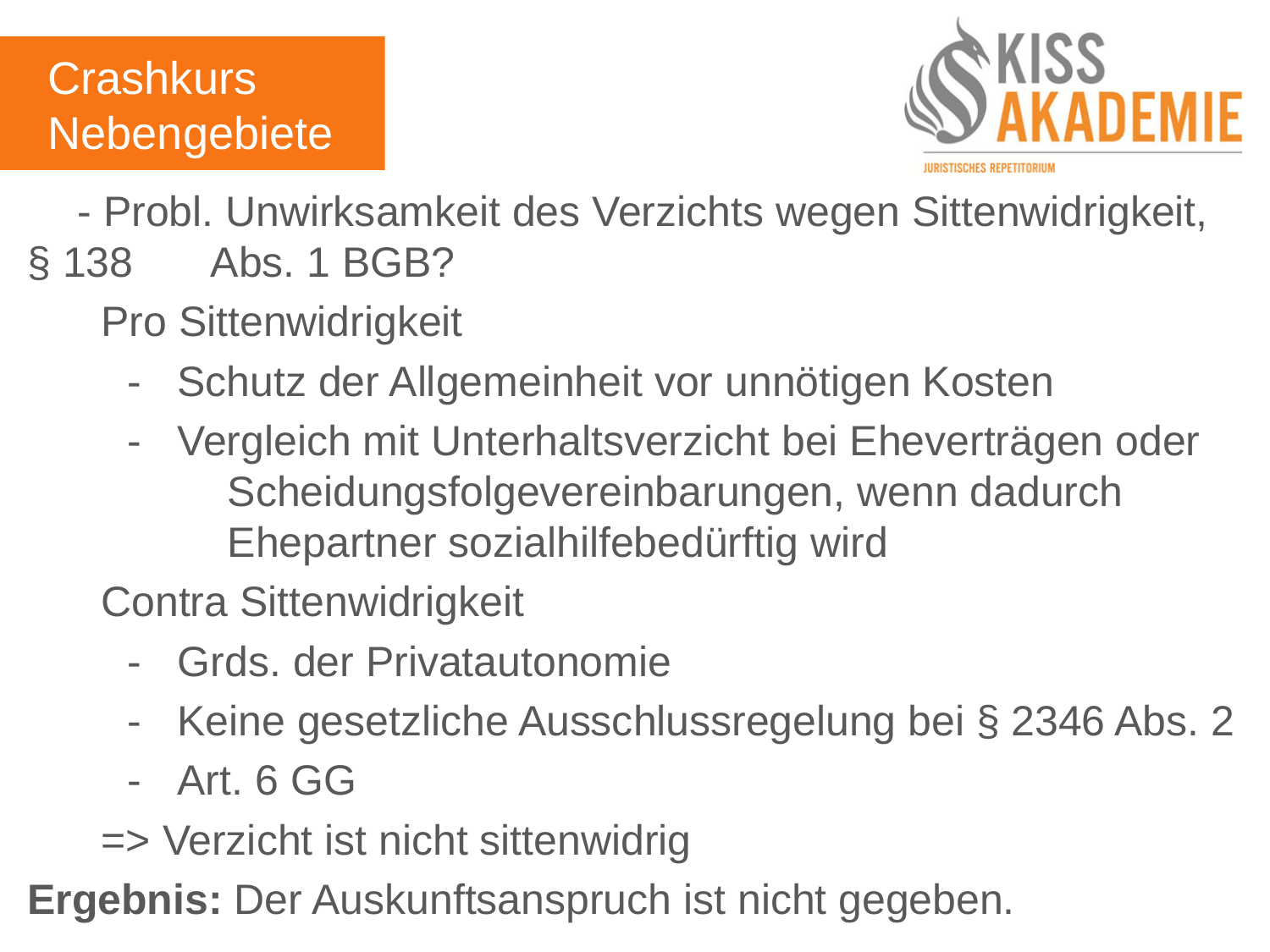

Crashkurs
Nebengebiete
	- Probl. Unwirksamkeit des Verzichts wegen Sittenwidrigkeit, § 138 	   Abs. 1 BGB?
	  Pro Sittenwidrigkeit
		- 	Schutz der Allgemeinheit vor unnötigen Kosten
		- 	Vergleich mit Unterhaltsverzicht bei Eheverträgen oder 		  		Scheidungsfolgevereinbarungen, wenn dadurch 			  		Ehepartner sozialhilfebedürftig wird
	  Contra Sittenwidrigkeit
		- 	Grds. der Privatautonomie
		- 	Keine gesetzliche Ausschlussregelung bei § 2346 Abs. 2
		- 	Art. 6 GG
	  => Verzicht ist nicht sittenwidrig
Ergebnis: Der Auskunftsanspruch ist nicht gegeben.